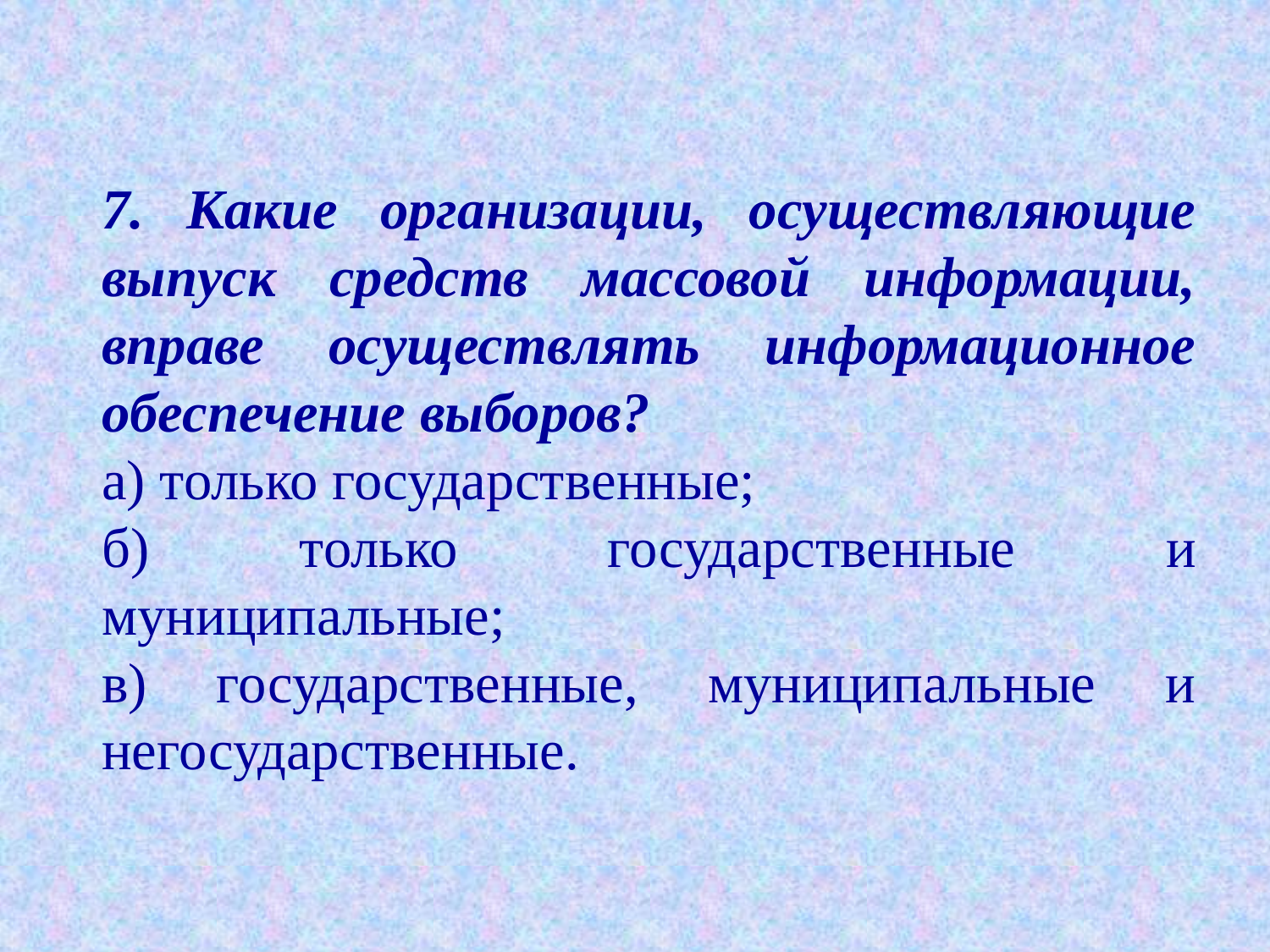

7. Какие организации, осуществляющие выпуск средств массовой информации, вправе осуществлять информационное обеспечение выборов?
а) только государственные;
б) только государственные и муниципальные;
в) государственные, муниципальные и негосударственные.